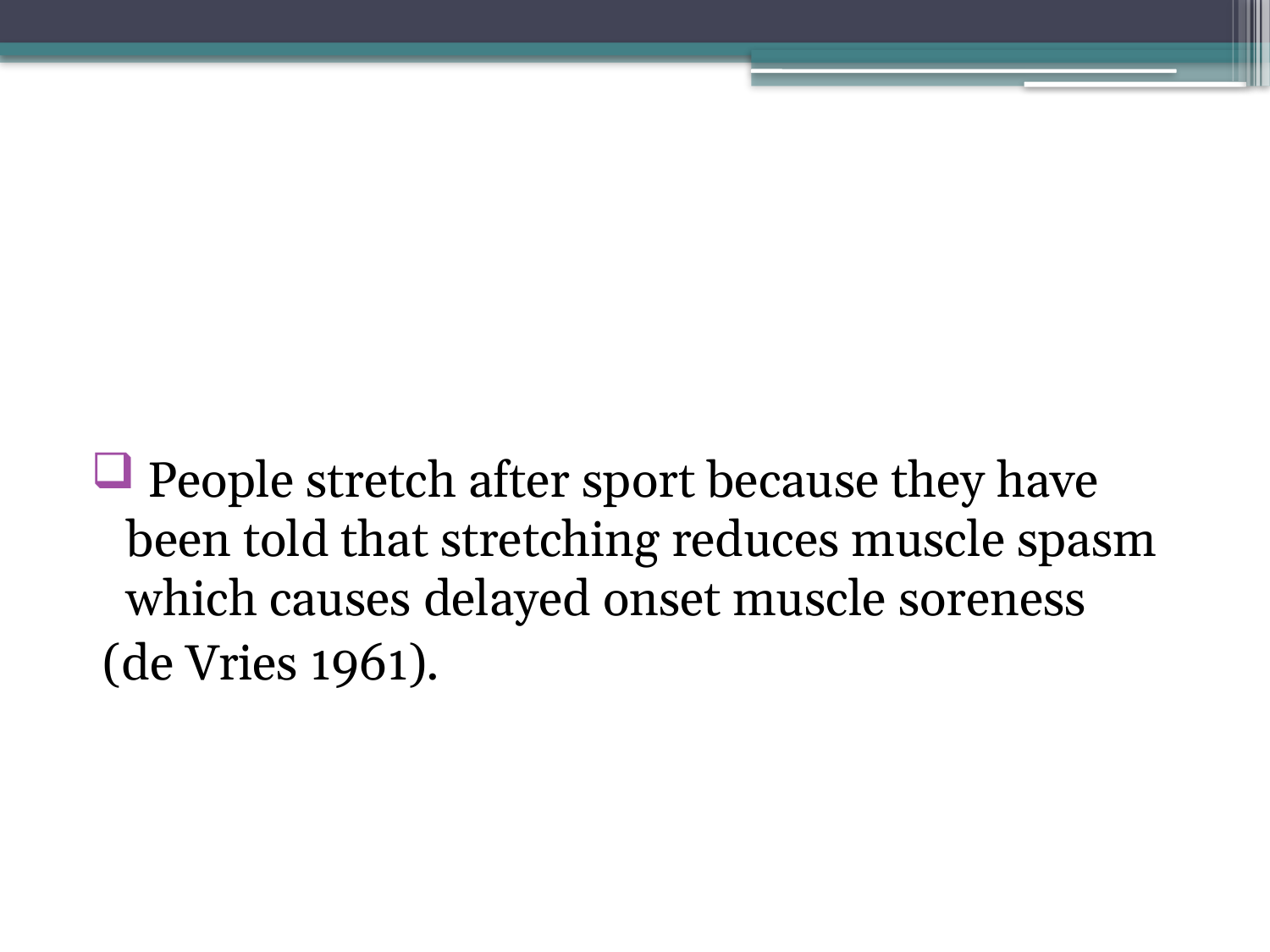

#

 People stretch after sport because they have been told that stretching reduces muscle spasm which causes delayed onset muscle soreness
 (de Vries 1961).